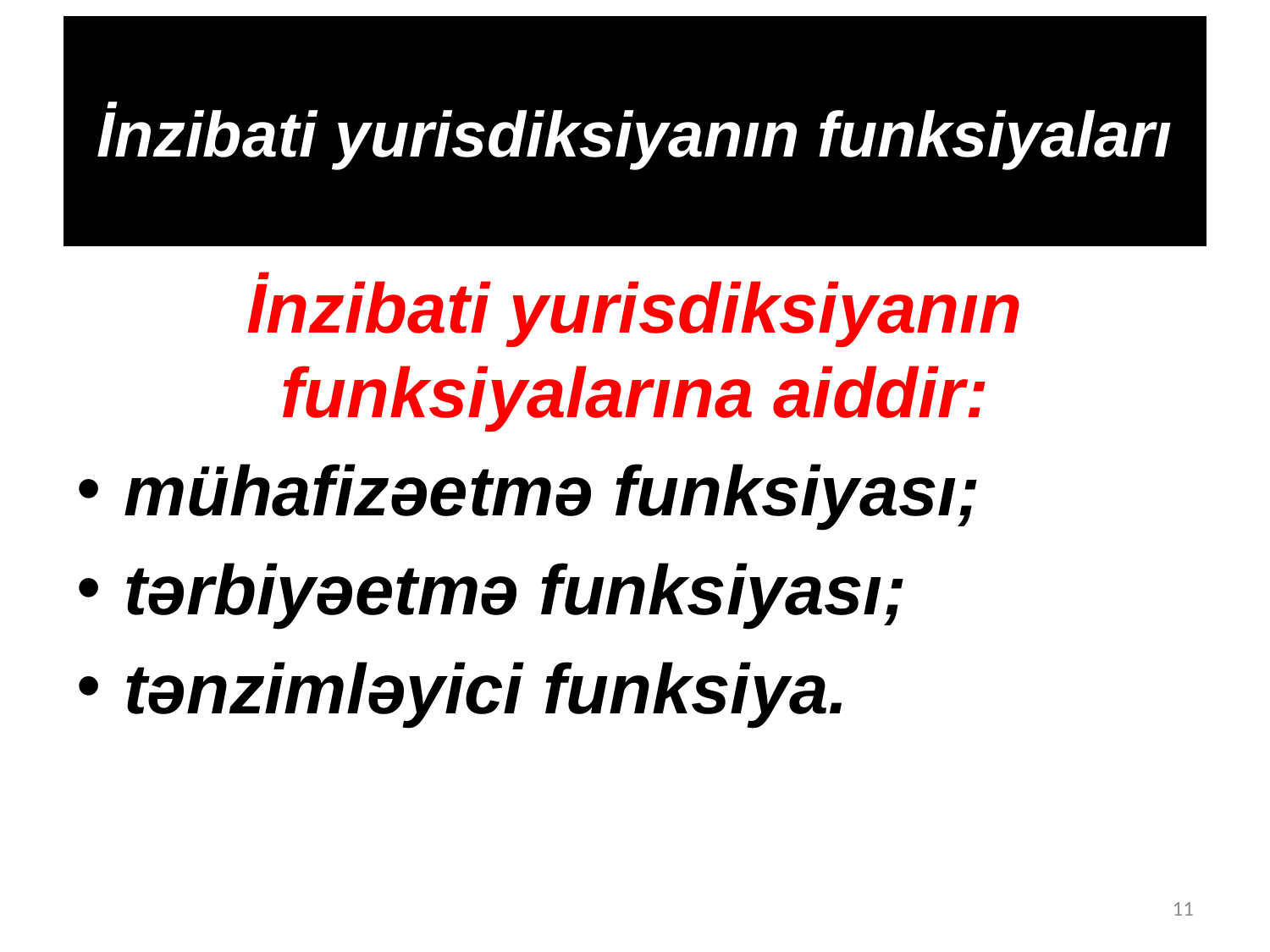

# İnzibati yurisdiksiyanın funksiyaları
İnzibati yurisdiksiyanın funksiyalarına aiddir:
mühafizəetmə funksiyası;
tərbiyəetmə funksiyası;
tənzimləyici funksiya.

11